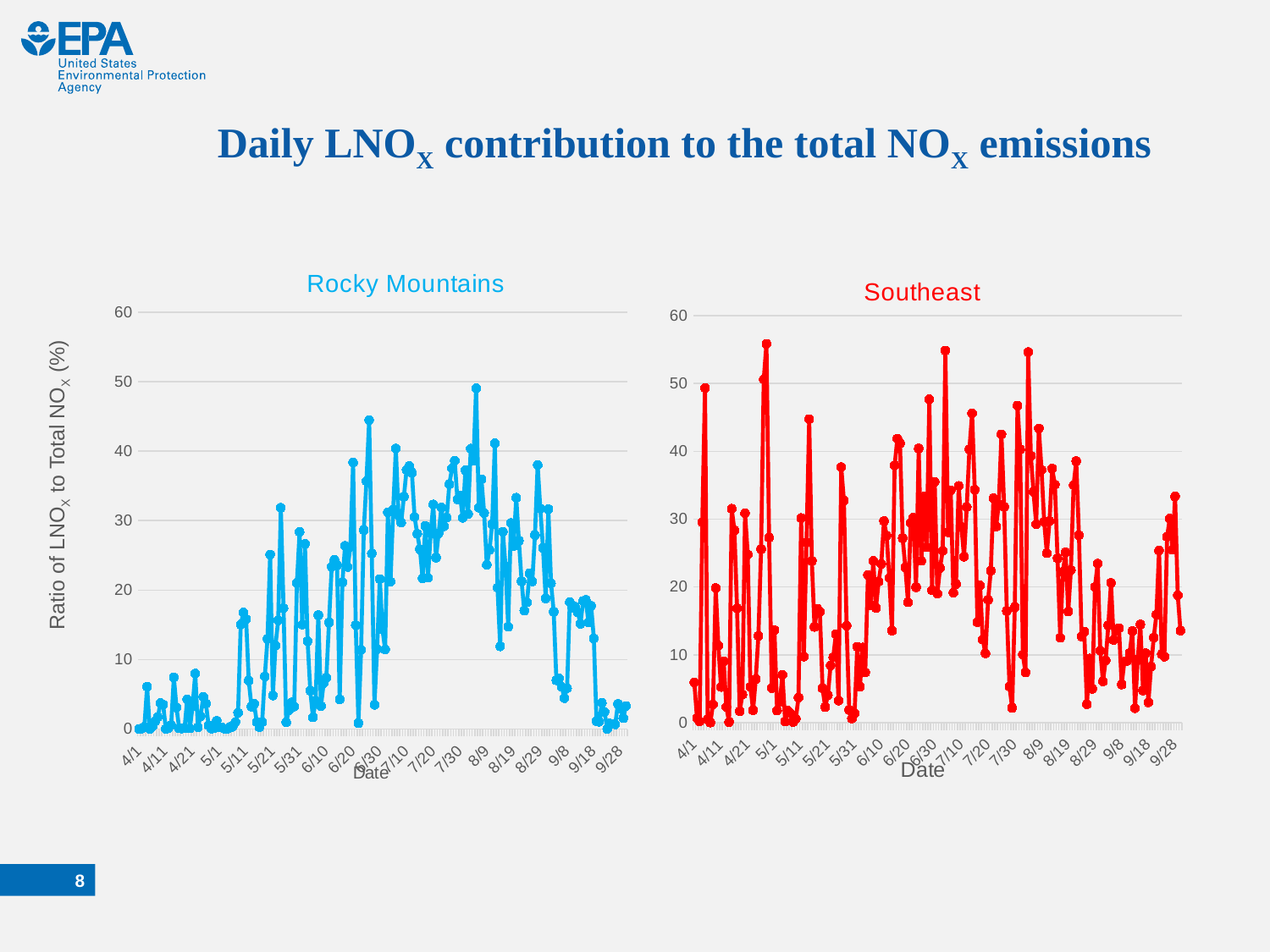

Daily LNOX contribution to the total NOX emissions

### Chart:  Rocky Mountains

| Category | LTRatio |
|---|---|
| 40634 | 0.01207106022296753 |
| 40635 | 0.07597935297071023 |
| 40636 | 0.3467958902711772 |
| 40637 | 6.100771724535917 |
| 40638 | 0.0008531969354598171 |
| 40639 | 0.37664368740623744 |
| 40640 | 1.0993603202923412 |
| 40641 | 1.7112265268752915 |
| 40642 | 3.7344967260845956 |
| 40643 | 3.5162267725304375 |
| 40644 | 0.005844049833005919 |
| 40645 | 0.15044408686115573 |
| 40646 | 0.5650588441601426 |
| 40647 | 7.442184069774073 |
| 40648 | 3.1036249807763894 |
| 40649 | 0.09607585553227345 |
| 40650 | 0.07501345783201205 |
| 40651 | 0.11545785625907407 |
| 40652 | 4.26870821420506 |
| 40653 | 0.09934886549536182 |
| 40654 | 3.2375159604592305 |
| 40655 | 7.990898068837986 |
| 40656 | 0.2570306509134275 |
| 40657 | 1.8226423933392923 |
| 40658 | 4.634761692752837 |
| 40659 | 3.6645359141866822 |
| 40660 | 0.5222591321130706 |
| 40661 | 0.05754488994750539 |
| 40662 | 0.10580524274547859 |
| 40663 | 1.1756320135497127 |
| 40664 | 0.3124924288847645 |
| 40665 | 0.21499416778964525 |
| 40666 | 0.03271527123613715 |
| 40667 | 0.02107002262392947 |
| 40668 | 0.30343241602225623 |
| 40669 | 0.32621604613908584 |
| 40670 | 1.006276201389196 |
| 40671 | 2.3321946760031125 |
| 40672 | 15.045315373393716 |
| 40673 | 16.769281438792262 |
| 40674 | 15.827674282207493 |
| 40675 | 6.979495399229412 |
| 40676 | 3.226683168537778 |
| 40677 | 3.633186988610777 |
| 40678 | 0.9992367688249113 |
| 40679 | 0.26185869571433573 |
| 40680 | 1.0036291207343824 |
| 40681 | 7.570583349796658 |
| 40682 | 12.993329208390708 |
| 40683 | 25.123248217576933 |
| 40684 | 4.825881960463229 |
| 40685 | 12.040335252511994 |
| 40686 | 15.655593934706546 |
| 40687 | 31.849600789189125 |
| 40688 | 17.38812998115775 |
| 40689 | 0.9583977212066076 |
| 40690 | 2.70485389249947 |
| 40691 | 3.8388842258365097 |
| 40692 | 3.248764521828229 |
| 40693 | 21.039394921404988 |
| 40694 | 28.37306768557635 |
| 40695 | 15.026188906461082 |
| 40696 | 26.646037308383633 |
| 40697 | 12.650344038181979 |
| 40698 | 5.499809476917559 |
| 40699 | 1.6809324713792044 |
| 40700 | 4.048597039146029 |
| 40701 | 16.414769813367318 |
| 40702 | 3.3207067988428705 |
| 40703 | 6.622143518269316 |
| 40704 | 7.403910899808814 |
| 40705 | 15.349597418460155 |
| 40706 | 23.35863304453164 |
| 40707 | 24.339421971020073 |
| 40708 | 23.59199695030357 |
| 40709 | 4.265641210960569 |
| 40710 | 21.10208804536773 |
| 40711 | 26.36661210426688 |
| 40712 | 23.332983621581512 |
| 40713 | 26.246076398616207 |
| 40714 | 38.3484967179786 |
| 40715 | 14.935827921449343 |
| 40716 | 0.8419648587002118 |
| 40717 | 11.400431096506853 |
| 40718 | 28.643206081093084 |
| 40719 | 35.67997037803064 |
| 40720 | 44.46959319203355 |
| 40721 | 25.278660927646737 |
| 40722 | 3.4887986189315185 |
| 40723 | 11.507058406090755 |
| 40724 | 21.582628445265687 |
| 40725 | 14.310668569641383 |
| 40726 | 11.438125949043954 |
| 40727 | 31.1952317675089 |
| 40728 | 21.211598530859217 |
| 40729 | 31.579507829053593 |
| 40730 | 40.38299006495016 |
| 40731 | 30.718555433725566 |
| 40732 | 29.71728867476924 |
| 40733 | 33.44276809034782 |
| 40734 | 37.3087231814426 |
| 40735 | 37.84541307856012 |
| 40736 | 36.90783822697596 |
| 40737 | 30.510934481071466 |
| 40738 | 28.096922846831315 |
| 40739 | 25.86307685908141 |
| 40740 | 21.67571459451022 |
| 40741 | 29.25119060512577 |
| 40742 | 21.769373175830953 |
| 40743 | 28.148815802883785 |
| 40744 | 32.325712150023065 |
| 40745 | 24.673347202679775 |
| 40746 | 28.1784662820626 |
| 40747 | 31.890389336234183 |
| 40748 | 29.186166553085634 |
| 40749 | 30.433606223971907 |
| 40750 | 35.25392181957179 |
| 40751 | 37.53452908211355 |
| 40752 | 38.6107431941938 |
| 40753 | 33.0756776638775 |
| 40754 | 33.60329140997736 |
| 40755 | 30.401499441726514 |
| 40756 | 37.260256709830365 |
| 40757 | 30.970231753085532 |
| 40758 | 40.36148604745395 |
| 40759 | 38.62947352991297 |
| 40760 | 49.05395623712516 |
| 40761 | 31.852763821918693 |
| 40762 | 35.96110028078988 |
| 40763 | 31.100958257191998 |
| 40764 | 23.63689751604305 |
| 40765 | 25.784565493936316 |
| 40766 | 29.48530780266913 |
| 40767 | 41.116033367335724 |
| 40768 | 20.35667950484187 |
| 40769 | 11.904989861241715 |
| 40770 | 28.411174801642463 |
| 40771 | 23.399327697602757 |
| 40772 | 14.731277296287663 |
| 40773 | 29.664371654395296 |
| 40774 | 26.342245497177657 |
| 40775 | 33.29883783559411 |
| 40776 | 27.102234008539778 |
| 40777 | 21.258721540505295 |
| 40778 | 17.028626156914658 |
| 40779 | 18.251516262069718 |
| 40780 | 22.419091198199215 |
| 40781 | 21.26184925313742 |
| 40782 | 27.926577523128202 |
| 40783 | 37.98483278274246 |
| 40784 | 31.72970957394844 |
| 40785 | 26.07091097383275 |
| 40786 | 18.787672270386434 |
| 40787 | 31.636917859072543 |
| 40788 | 20.999728513013984 |
| 40789 | 16.86575633935281 |
| 40790 | 7.022642403563448 |
| 40791 | 7.285508831878751 |
| 40792 | 6.06015125301983 |
| 40793 | 4.449304696388007 |
| 40794 | 5.905276741802178 |
| 40795 | 18.2680997227262 |
| 40796 | 17.43567965218263 |
| 40797 | 17.594095368213257 |
| 40798 | 16.809604763528867 |
| 40799 | 15.142120613298173 |
| 40800 | 18.41898266645518 |
| 40801 | 18.57839843614993 |
| 40802 | 15.329222329011403 |
| 40803 | 17.729842005385493 |
| 40804 | 13.047052892361851 |
| 40805 | 1.1236056967048151 |
| 40806 | 1.0443060194017055 |
| 40807 | 3.7848497824321656 |
| 40808 | 2.4716796030900996 |
| 40809 | 0.018598766406070066 |
| 40810 | 0.7927235512356716 |
| 40811 | 0.7188107626809718 |
| 40812 | 0.6739704352944856 |
| 40813 | 3.619236805237188 |
| 40814 | 2.9648636575135026 |
| 40815 | 1.5598317762249037 |
| 40816 | 3.3168711719607247 |

### Chart:  Southeast

| Category | LTRatio |
|---|---|
| 40634 | 5.9210533683654845 |
| 40635 | 0.6532257398179871 |
| 40636 | 0.19197980012683685 |
| 40637 | 29.541457648992736 |
| 40638 | 49.343864419096654 |
| 40639 | 0.4669778499621512 |
| 40640 | 0.012661171334478805 |
| 40641 | 2.67743258460396 |
| 40642 | 19.847393546783913 |
| 40643 | 11.360590084028829 |
| 40644 | 5.256214192312262 |
| 40645 | 9.023865339685969 |
| 40646 | 2.2989210956040766 |
| 40647 | 0.08845759217550365 |
| 40648 | 31.543957284719674 |
| 40649 | 28.3692544785504 |
| 40650 | 16.865715034180486 |
| 40651 | 1.683395064333839 |
| 40652 | 4.126228754423593 |
| 40653 | 30.872932286093505 |
| 40654 | 24.794713945931804 |
| 40655 | 5.272602588885275 |
| 40656 | 1.816504661658687 |
| 40657 | 6.4315435424059775 |
| 40658 | 12.792478979314314 |
| 40659 | 25.59521101487857 |
| 40660 | 50.627208044590944 |
| 40661 | 55.84693152392711 |
| 40662 | 27.281713743411075 |
| 40663 | 5.099559028059053 |
| 40664 | 13.638024219045844 |
| 40665 | 1.768926664149585 |
| 40666 | 3.0103942517246898 |
| 40667 | 7.058908591994058 |
| 40668 | 0.15413727421723217 |
| 40669 | 1.748460600503123 |
| 40670 | 1.3636874402158239 |
| 40671 | 0.0951860702534104 |
| 40672 | 0.5545760593034273 |
| 40673 | 3.7026894374654025 |
| 40674 | 30.171757108110697 |
| 40675 | 9.729687595376141 |
| 40676 | 26.57665594878087 |
| 40677 | 44.75180164269388 |
| 40678 | 23.844961271182424 |
| 40679 | 14.117433626575396 |
| 40680 | 16.815623683579613 |
| 40681 | 16.372486738753775 |
| 40682 | 5.065952892556191 |
| 40683 | 2.2859459021602744 |
| 40684 | 4.066222164922616 |
| 40685 | 8.431211174406423 |
| 40686 | 9.626979582085587 |
| 40687 | 13.074224634899688 |
| 40688 | 3.2436588030978157 |
| 40689 | 37.67875663391 |
| 40690 | 32.744637310544434 |
| 40691 | 14.302888881324003 |
| 40692 | 1.8533761964413908 |
| 40693 | 0.6219350130484147 |
| 40694 | 1.3917040440028134 |
| 40695 | 11.18091406340116 |
| 40696 | 5.2995912860874155 |
| 40697 | 11.08519499992052 |
| 40698 | 7.38483307685645 |
| 40699 | 21.788195385704977 |
| 40700 | 17.341932514797826 |
| 40701 | 23.844554804729448 |
| 40702 | 16.90877824968124 |
| 40703 | 20.834946751535114 |
| 40704 | 23.403836859182768 |
| 40705 | 29.720479230491723 |
| 40706 | 27.572861912620866 |
| 40707 | 21.354024523963123 |
| 40708 | 13.552749882587086 |
| 40709 | 37.929112371917846 |
| 40710 | 41.88222952561081 |
| 40711 | 41.17640077382294 |
| 40712 | 27.202501356980143 |
| 40713 | 22.88657104597984 |
| 40714 | 17.757095523484633 |
| 40715 | 29.442379208754332 |
| 40716 | 30.224031400088453 |
| 40717 | 19.964149547249843 |
| 40718 | 40.422922843811506 |
| 40719 | 23.8542846792958 |
| 40720 | 33.321541949087425 |
| 40721 | 25.849240184897916 |
| 40722 | 47.675620743858445 |
| 40723 | 19.52251408374797 |
| 40724 | 35.50676537096687 |
| 40725 | 19.007939608647384 |
| 40726 | 22.803799286923535 |
| 40727 | 25.345458864115248 |
| 40728 | 54.867095231540766 |
| 40729 | 28.06833821598665 |
| 40730 | 34.236706530146805 |
| 40731 | 19.13794027800968 |
| 40732 | 20.444181580060185 |
| 40733 | 34.903363354049254 |
| 40734 | 28.86268526024753 |
| 40735 | 24.47048464643122 |
| 40736 | 31.781934247648028 |
| 40737 | 40.301295075205346 |
| 40738 | 45.59260150720505 |
| 40739 | 34.336352621681776 |
| 40740 | 14.806887050529362 |
| 40741 | 20.22045901348185 |
| 40742 | 12.250718389158216 |
| 40743 | 10.213489267789866 |
| 40744 | 18.11640013923939 |
| 40745 | 22.394710840219766 |
| 40746 | 33.08708032535088 |
| 40747 | 28.89376544643159 |
| 40748 | 32.22394608909252 |
| 40749 | 42.51152063140176 |
| 40750 | 31.80926552671647 |
| 40751 | 16.47819465600674 |
| 40752 | 5.317956339109347 |
| 40753 | 2.1806384986986402 |
| 40754 | 17.031967164708295 |
| 40755 | 46.734773704512044 |
| 40756 | 40.29759223678828 |
| 40757 | 10.0088614435617 |
| 40758 | 7.404188579128621 |
| 40759 | 54.63942267514177 |
| 40760 | 39.346740224848176 |
| 40761 | 34.025238331726236 |
| 40762 | 29.261587739259895 |
| 40763 | 43.37095602077458 |
| 40764 | 37.24601602431721 |
| 40765 | 29.59745460676633 |
| 40766 | 24.991244757995926 |
| 40767 | 29.72002646771575 |
| 40768 | 37.44125307467119 |
| 40769 | 35.08206155931045 |
| 40770 | 24.23163596266054 |
| 40771 | 12.519931135563011 |
| 40772 | 22.217100978310597 |
| 40773 | 25.121076964160448 |
| 40774 | 16.392770479391174 |
| 40775 | 22.48566241573589 |
| 40776 | 35.032508252927286 |
| 40777 | 38.5586162192241 |
| 40778 | 27.637186218257817 |
| 40779 | 12.678346336835535 |
| 40780 | 13.429505081447832 |
| 40781 | 2.7126543652138992 |
| 40782 | 9.468832278748852 |
| 40783 | 4.9665897906894685 |
| 40784 | 19.977584116040916 |
| 40785 | 23.445570045061867 |
| 40786 | 10.623526135561201 |
| 40787 | 6.076483358652676 |
| 40788 | 9.175111189634894 |
| 40789 | 14.338610817868247 |
| 40790 | 20.608562193513826 |
| 40791 | 12.186953341550248 |
| 40792 | 13.634025649667814 |
| 40793 | 13.939774520788154 |
| 40794 | 5.614192172767186 |
| 40795 | 8.986719959161839 |
| 40796 | 9.093183131242629 |
| 40797 | 10.275111861450728 |
| 40798 | 13.52414803805787 |
| 40799 | 2.12804197115998 |
| 40800 | 9.240950642440524 |
| 40801 | 14.473942339912572 |
| 40802 | 4.7397157690021405 |
| 40803 | 10.24811893918738 |
| 40804 | 2.981854520214822 |
| 40805 | 8.263107640396733 |
| 40806 | 12.539907222654199 |
| 40807 | 15.920779229715547 |
| 40808 | 25.366070511508386 |
| 40809 | 10.095630995061349 |
| 40810 | 9.728777934212664 |
| 40811 | 27.405074169740107 |
| 40812 | 30.08003738902107 |
| 40813 | 25.486885052579005 |
| 40814 | 33.34745994970781 |
| 40815 | 18.78727436470609 |
| 40816 | 13.585521752847946 |
Ratio of LNOX to Total NOX (%)
8